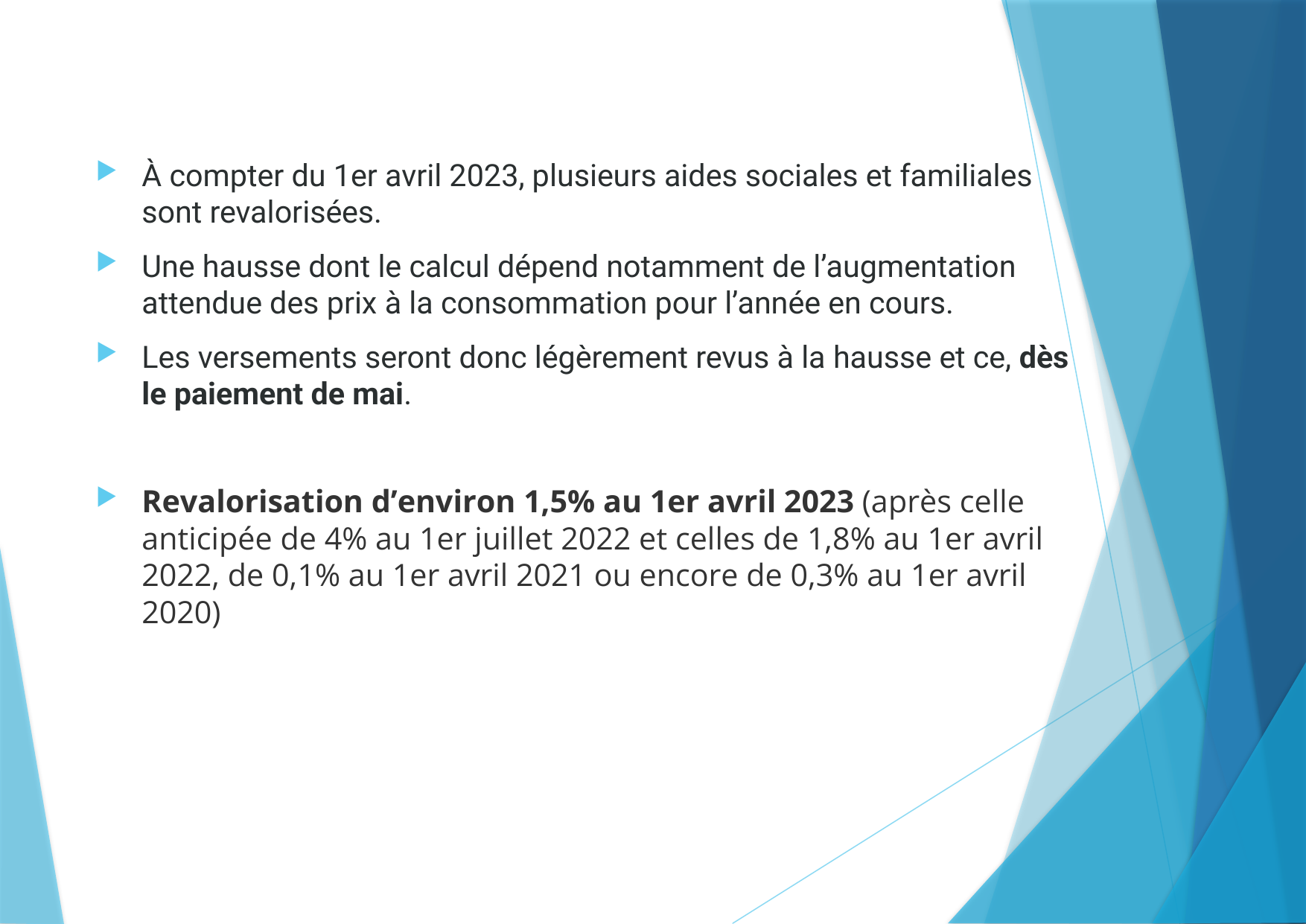

À compter du 1er avril 2023, plusieurs aides sociales et familiales sont revalorisées.
Une hausse dont le calcul dépend notamment de l’augmentation attendue des prix à la consommation pour l’année en cours.
Les versements seront donc légèrement revus à la hausse et ce, dès le paiement de mai.

Revalorisation d’environ 1,5% au 1er avril 2023 (après celle anticipée de 4% au 1er juillet 2022 et celles de 1,8% au 1er avril 2022, de 0,1% au 1er avril 2021 ou encore de 0,3% au 1er avril 2020)